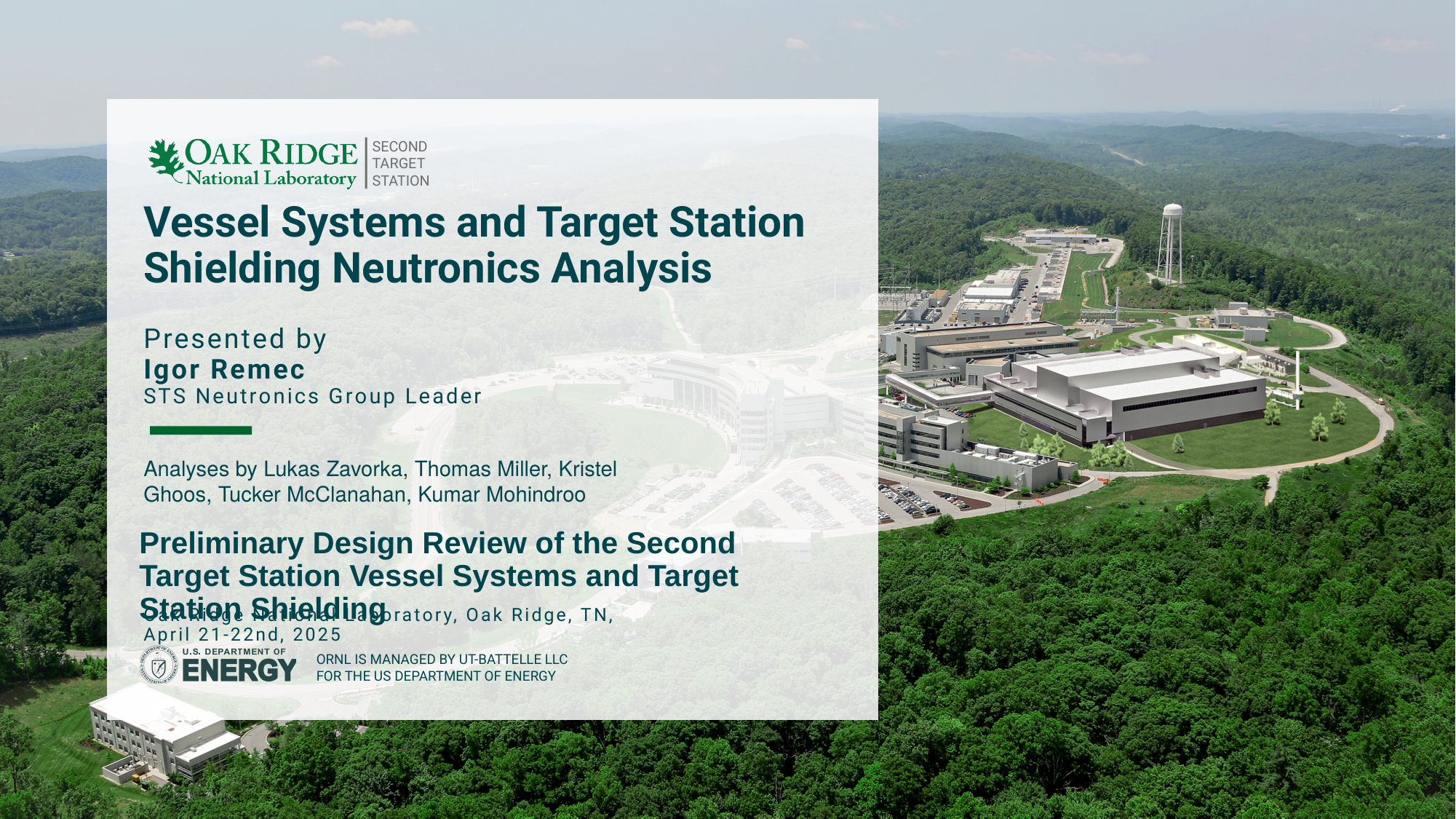

# Vessel Systems and Target Station Shielding Neutronics Analysis
Presented by
Igor Remec
STS Neutronics Group Leader
Analyses by Lukas Zavorka, Thomas Miller, Kristel Ghoos, Tucker McClanahan, Kumar Mohindroo
Preliminary Design Review of the Second Target Station Vessel Systems and Target Station Shielding
Oak Ridge National Laboratory, Oak Ridge, TN, April 21-22nd, 2025